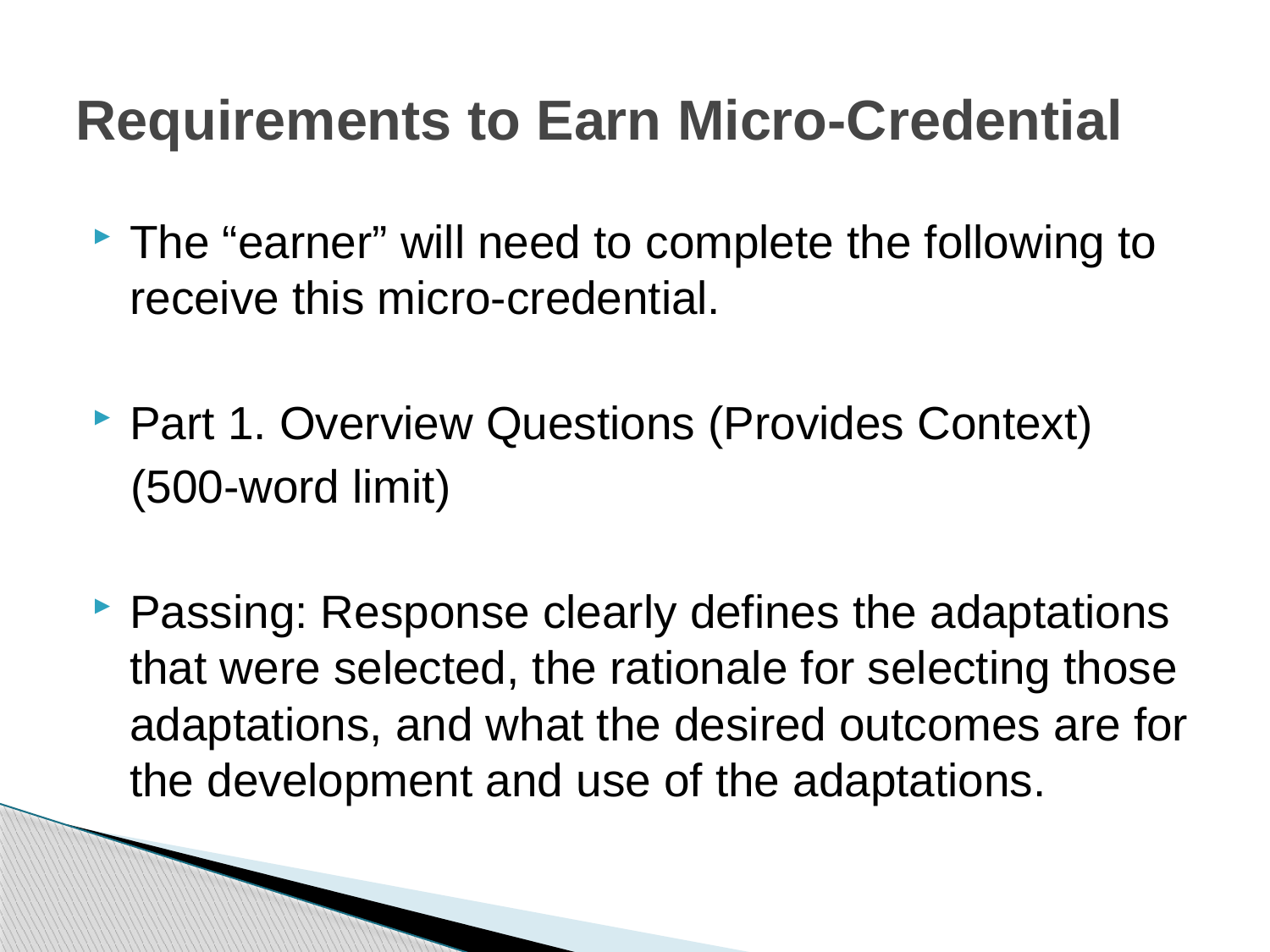

# Requirements to Earn Micro-Credential
The “earner” will need to complete the following to receive this micro-credential.

Part 1. Overview Questions (Provides Context)
   (500-word limit)

Passing: Response clearly defines the adaptations that were selected, the rationale for selecting those adaptations, and what the desired outcomes are for the development and use of the adaptations.